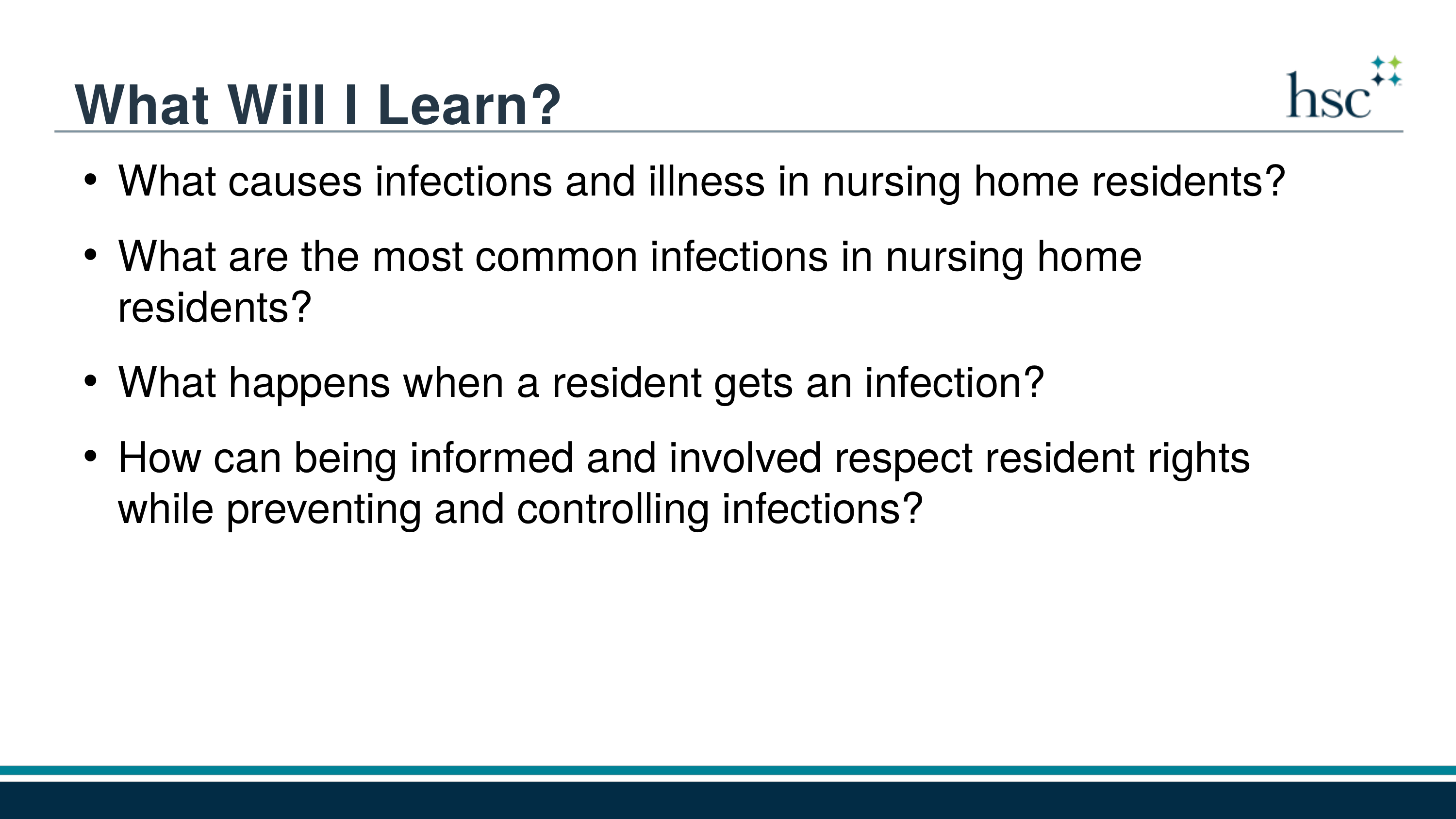

What Will I Learn?
What causes infections and illness in nursing home residents?
What are the most common infections in nursing home residents?
What happens when a resident gets an infection?
How can being informed and involved respect resident rights while preventing and controlling infections?